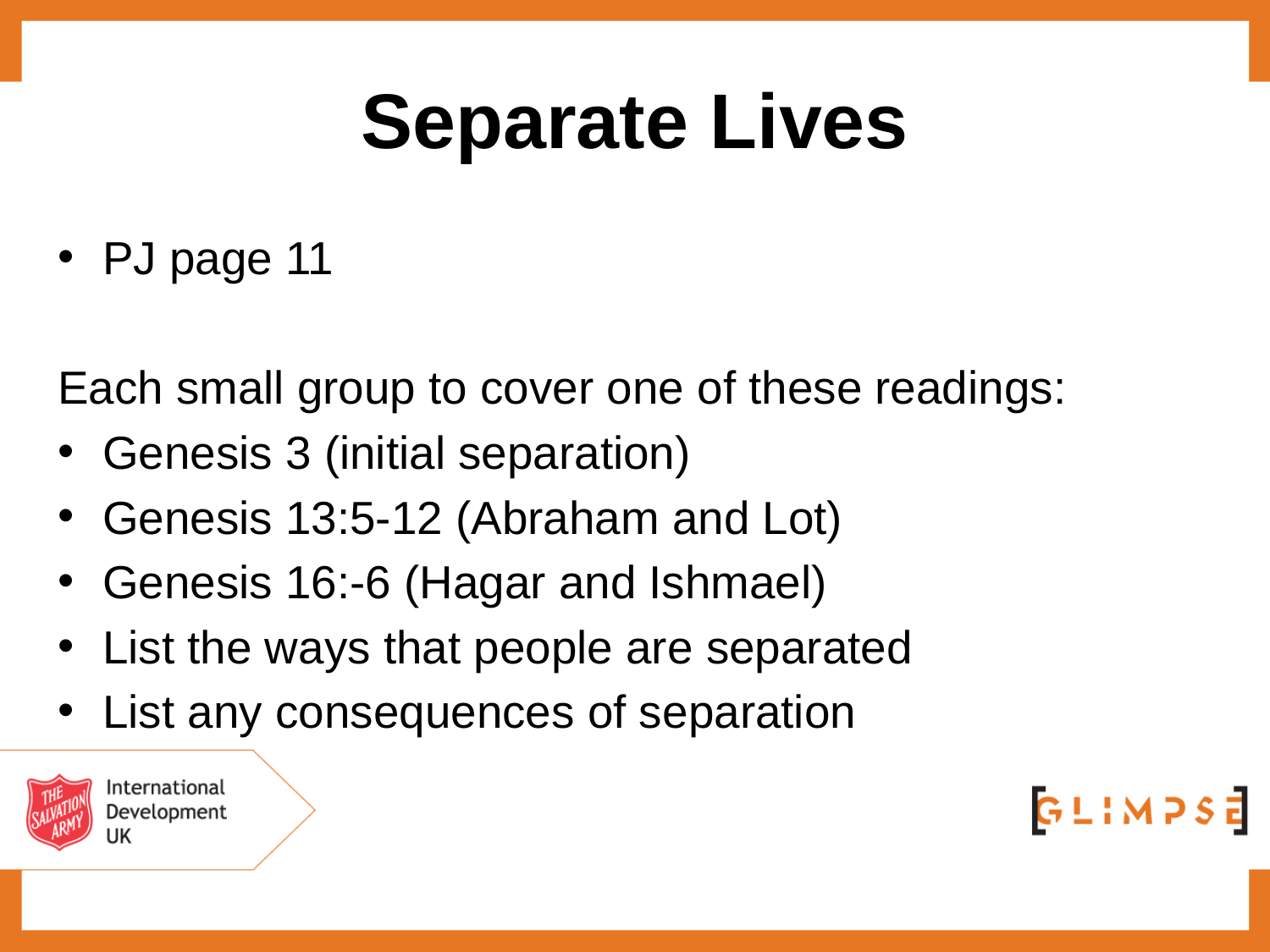

# Separate Lives
PJ page 11

Each small group to cover one of these readings:
Genesis 3 (initial separation)
Genesis 13:5-12 (Abraham and Lot)
Genesis 16:-6 (Hagar and Ishmael)
List the ways that people are separated
List any consequences of separation